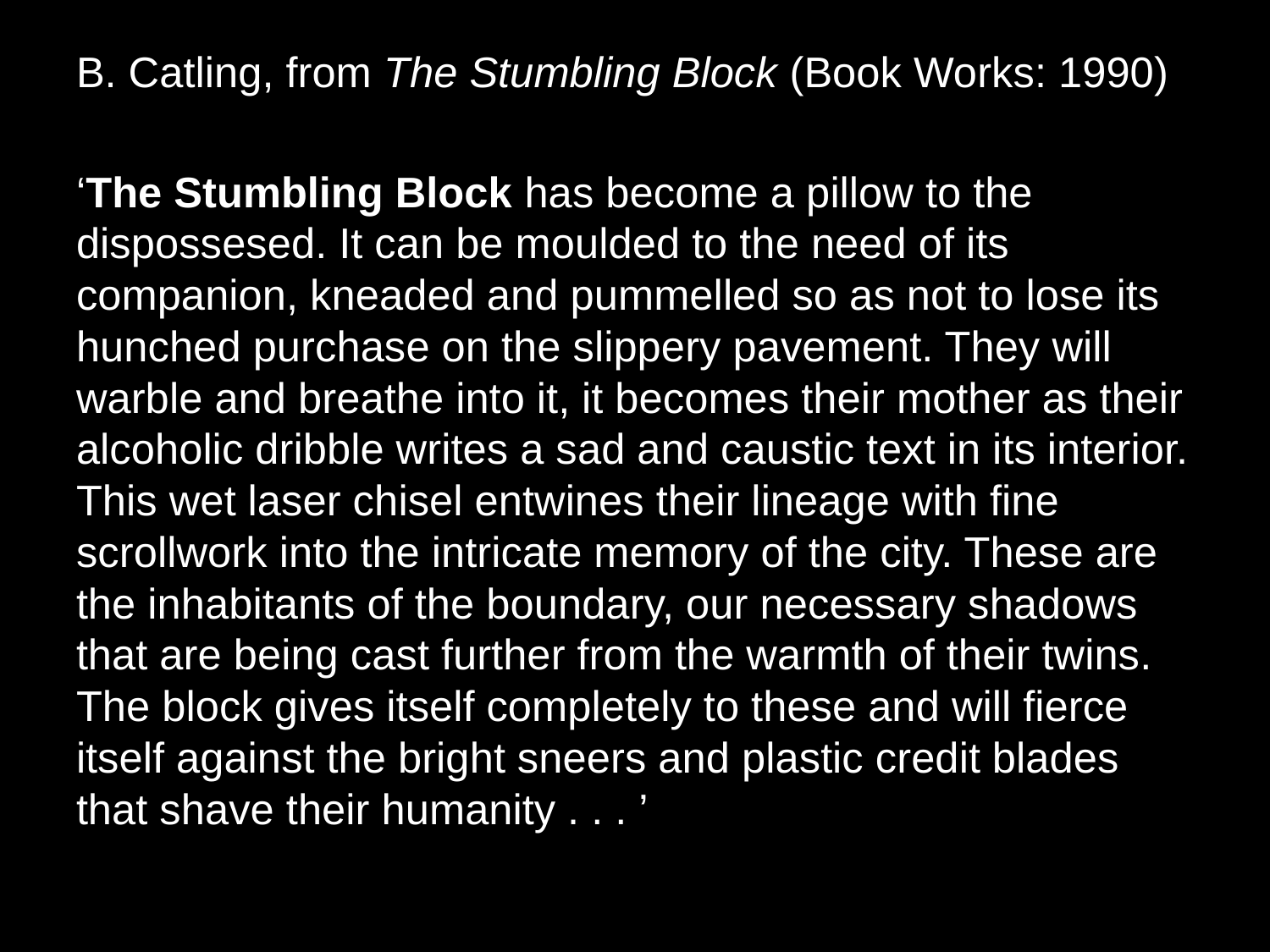

B. Catling, from The Stumbling Block (Book Works: 1990)

‘The Stumbling Block has become a pillow to the dispossesed. It can be moulded to the need of its companion, kneaded and pummelled so as not to lose its hunched purchase on the slippery pavement. They will warble and breathe into it, it becomes their mother as their alcoholic dribble writes a sad and caustic text in its interior. This wet laser chisel entwines their lineage with fine scrollwork into the intricate memory of the city. These are the inhabitants of the boundary, our necessary shadows that are being cast further from the warmth of their twins. The block gives itself completely to these and will fierce itself against the bright sneers and plastic credit blades that shave their humanity . . . ’
#